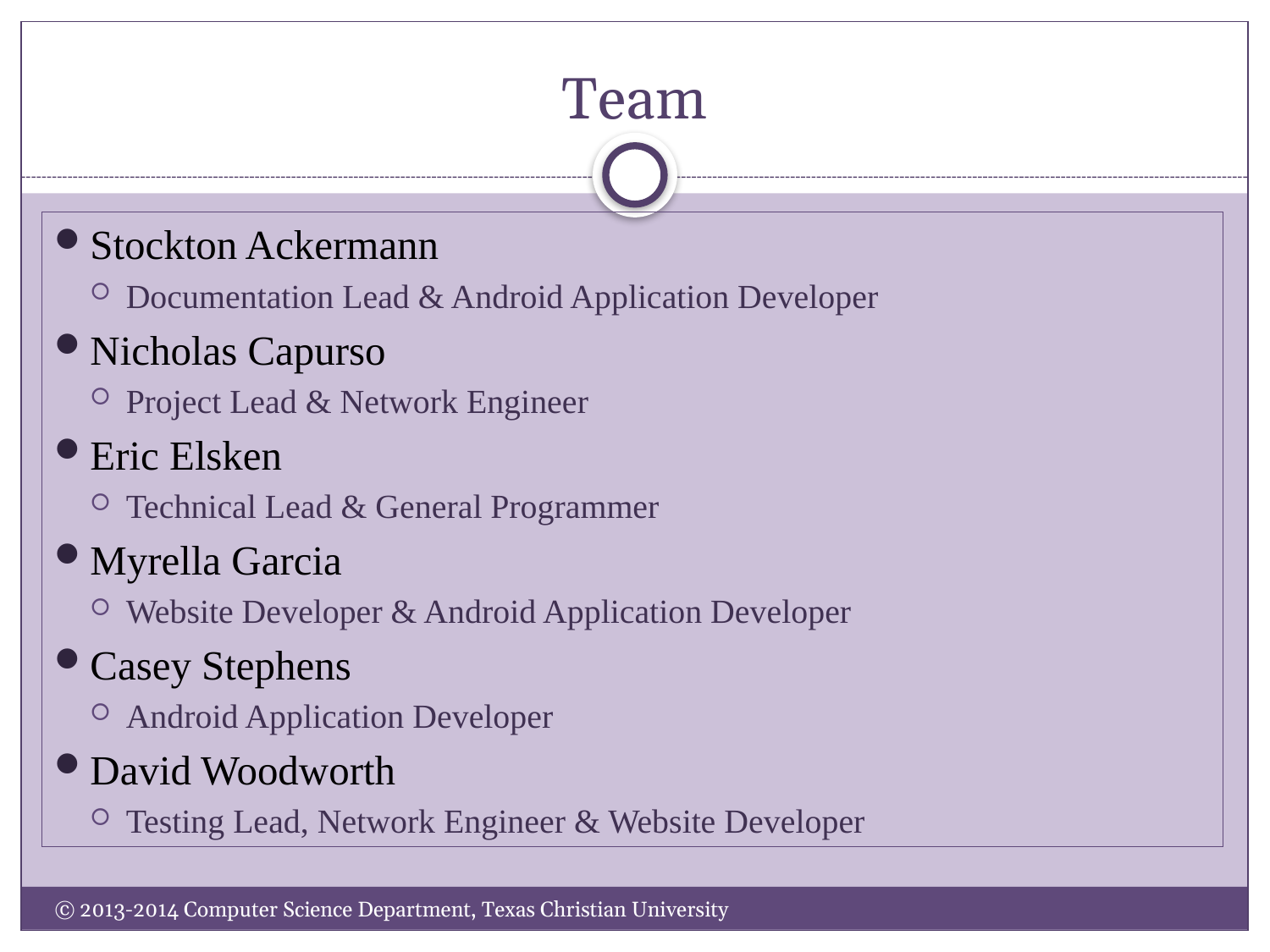

# Team
Stockton Ackermann
Documentation Lead & Android Application Developer
Nicholas Capurso
Project Lead & Network Engineer
Eric Elsken
Technical Lead & General Programmer
Myrella Garcia
Website Developer & Android Application Developer
Casey Stephens
Android Application Developer
David Woodworth
Testing Lead, Network Engineer & Website Developer
© 2013-2014 Computer Science Department, Texas Christian University